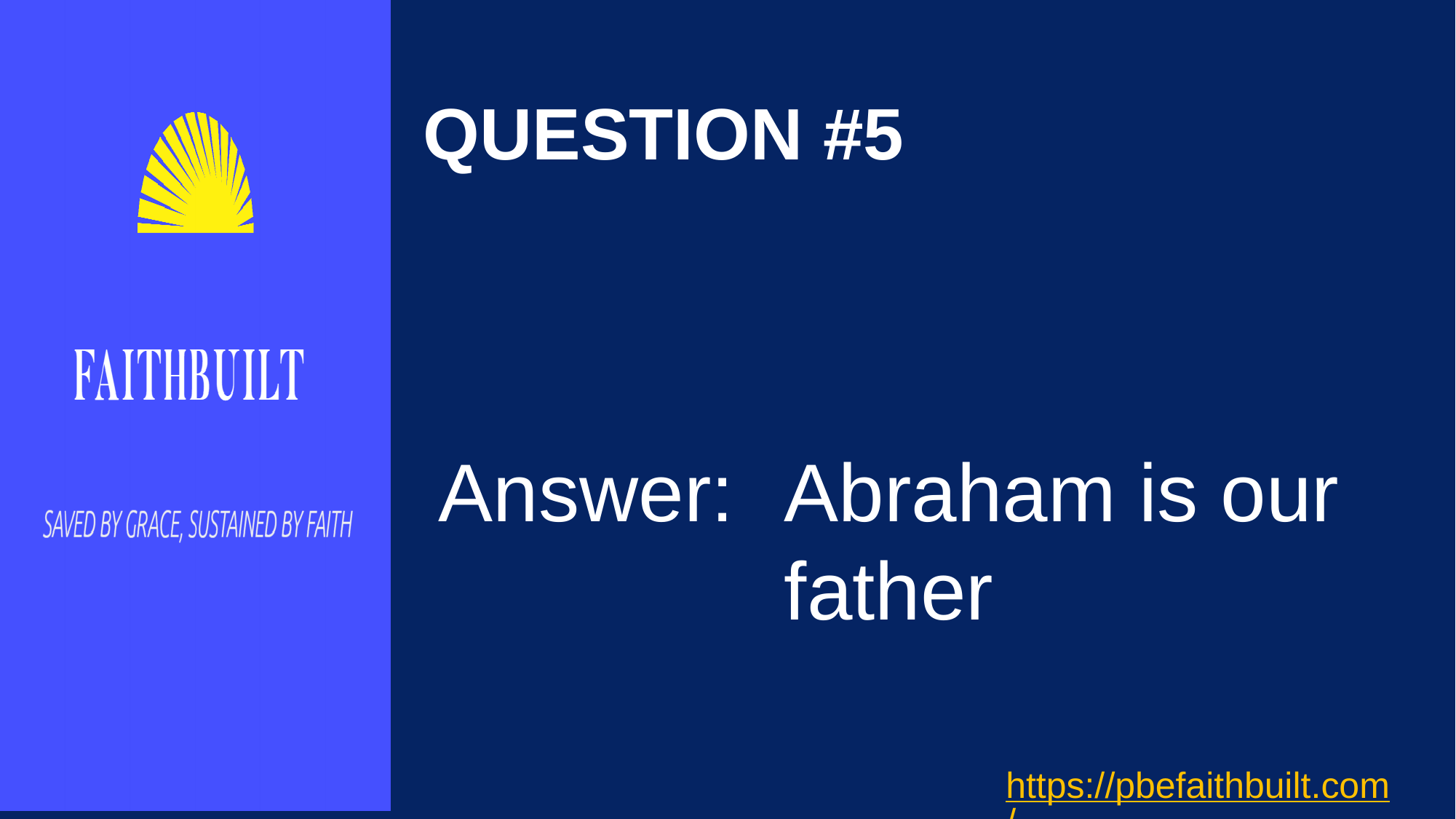

# QUESTION #5

Answer:	 Abraham is our father